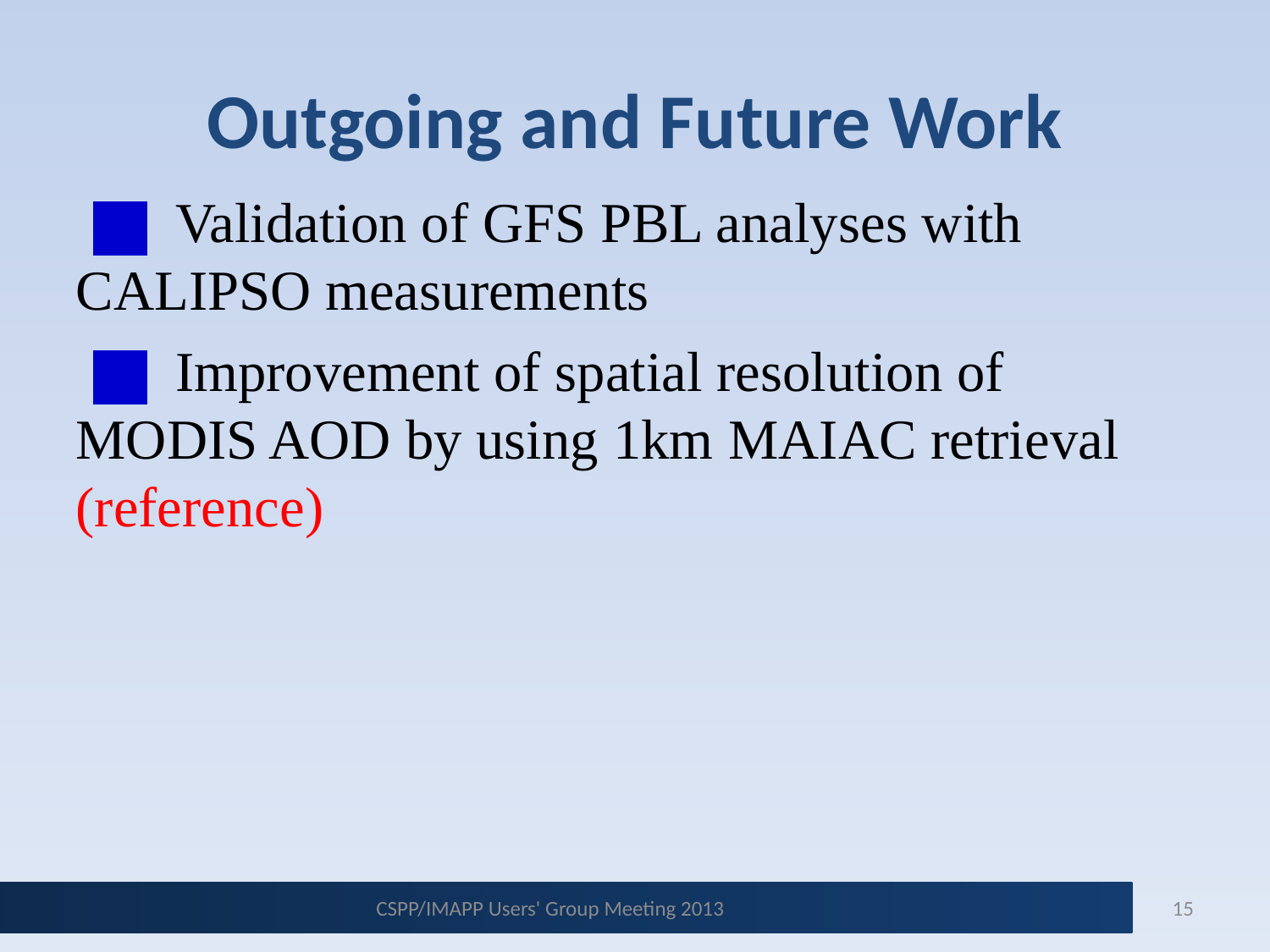

# Outgoing and Future Work
  Validation of GFS PBL analyses with CALIPSO measurements
  Improvement of spatial resolution of MODIS AOD by using 1km MAIAC retrieval (reference)
CSPP/IMAPP Users' Group Meeting 2013
CSPP/IMAPP Users' Group Meeting 2013
15